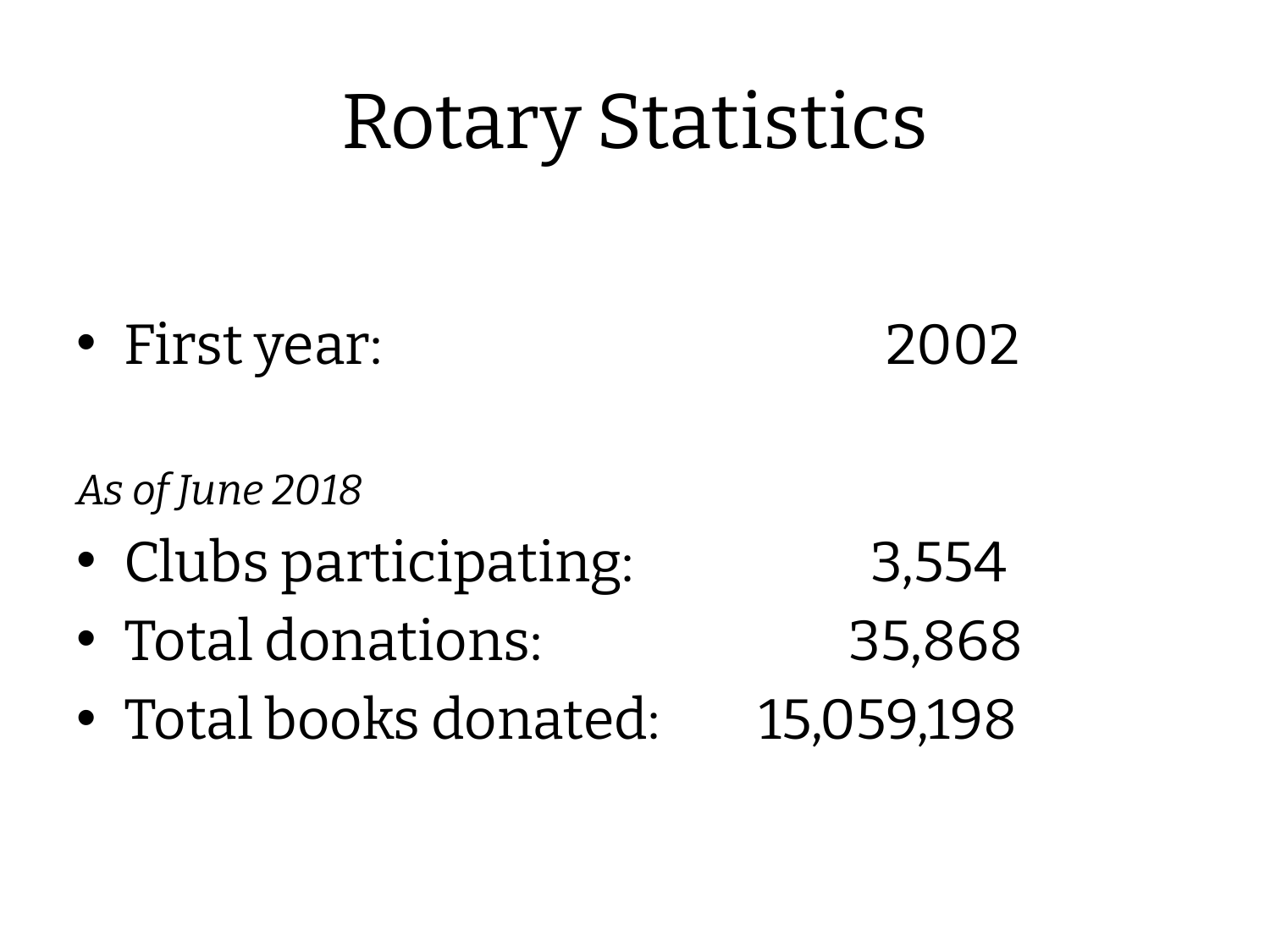

# Rotary Statistics

First year: 				2002

As of June 2018
Clubs participating: 	          3,554
Total donations: 		        35,868
Total books donated: 	15,059,198